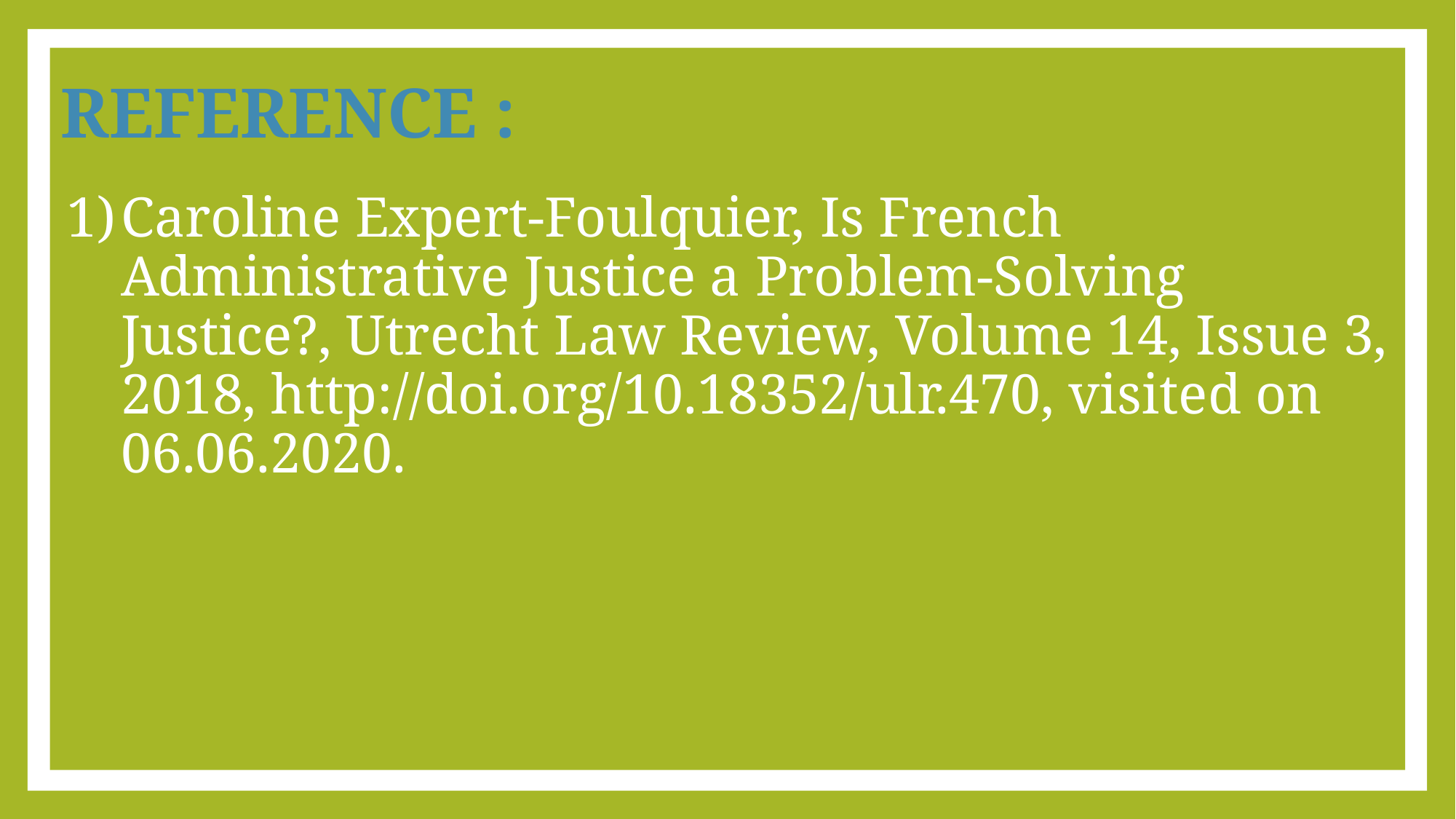

# REFERENCE :
Caroline Expert-Foulquier, Is French Administrative Justice a Problem-Solving Justice?, Utrecht Law Review, Volume 14, Issue 3, 2018, http://doi.org/10.18352/ulr.470, visited on 06.06.2020.